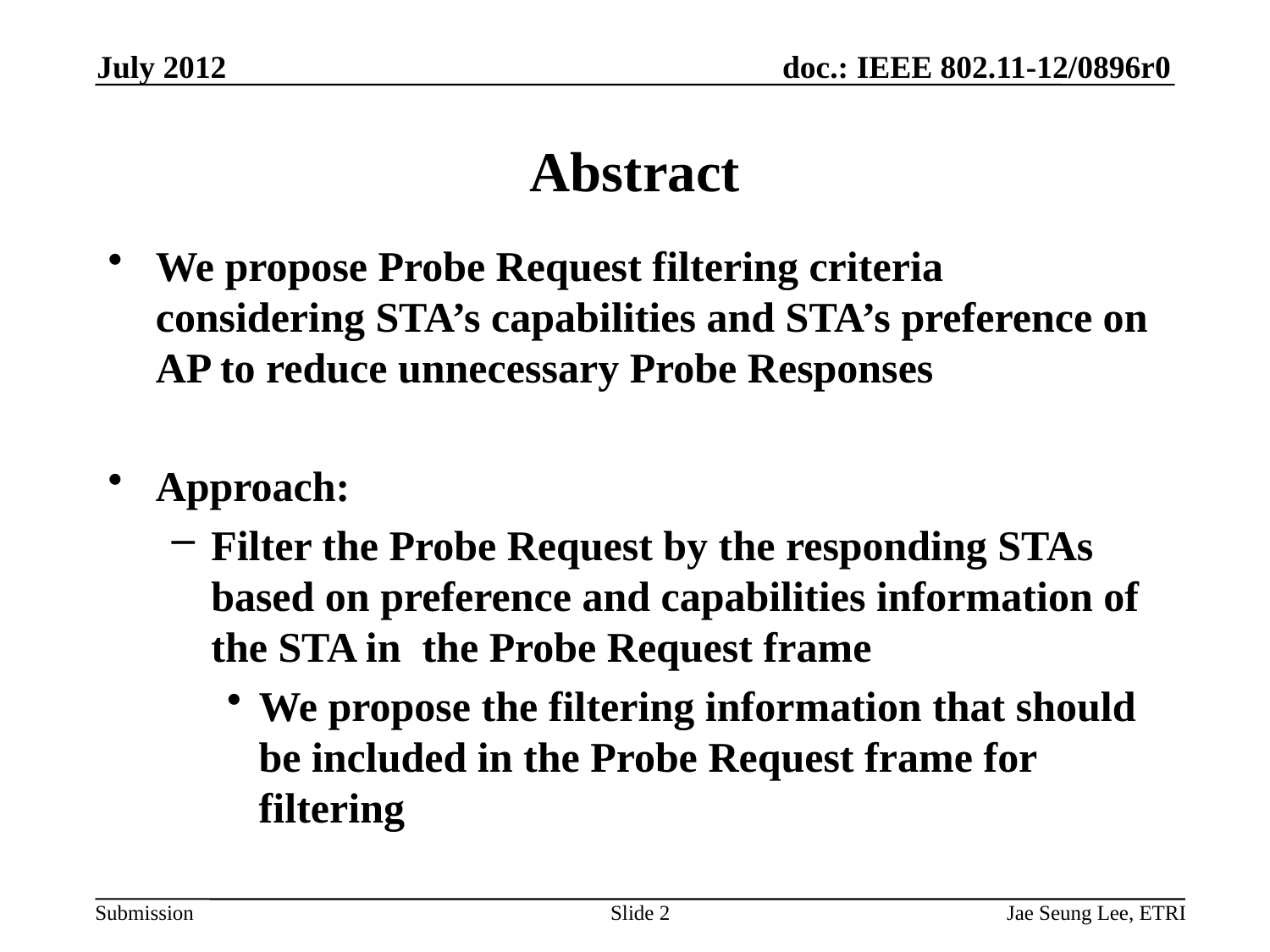

July 2012
# Abstract
We propose Probe Request filtering criteria considering STA’s capabilities and STA’s preference on AP to reduce unnecessary Probe Responses

Approach:
Filter the Probe Request by the responding STAs based on preference and capabilities information of the STA in  the Probe Request frame
We propose the filtering information that should be included in the Probe Request frame for filtering

Slide 2
Jae Seung Lee, ETRI